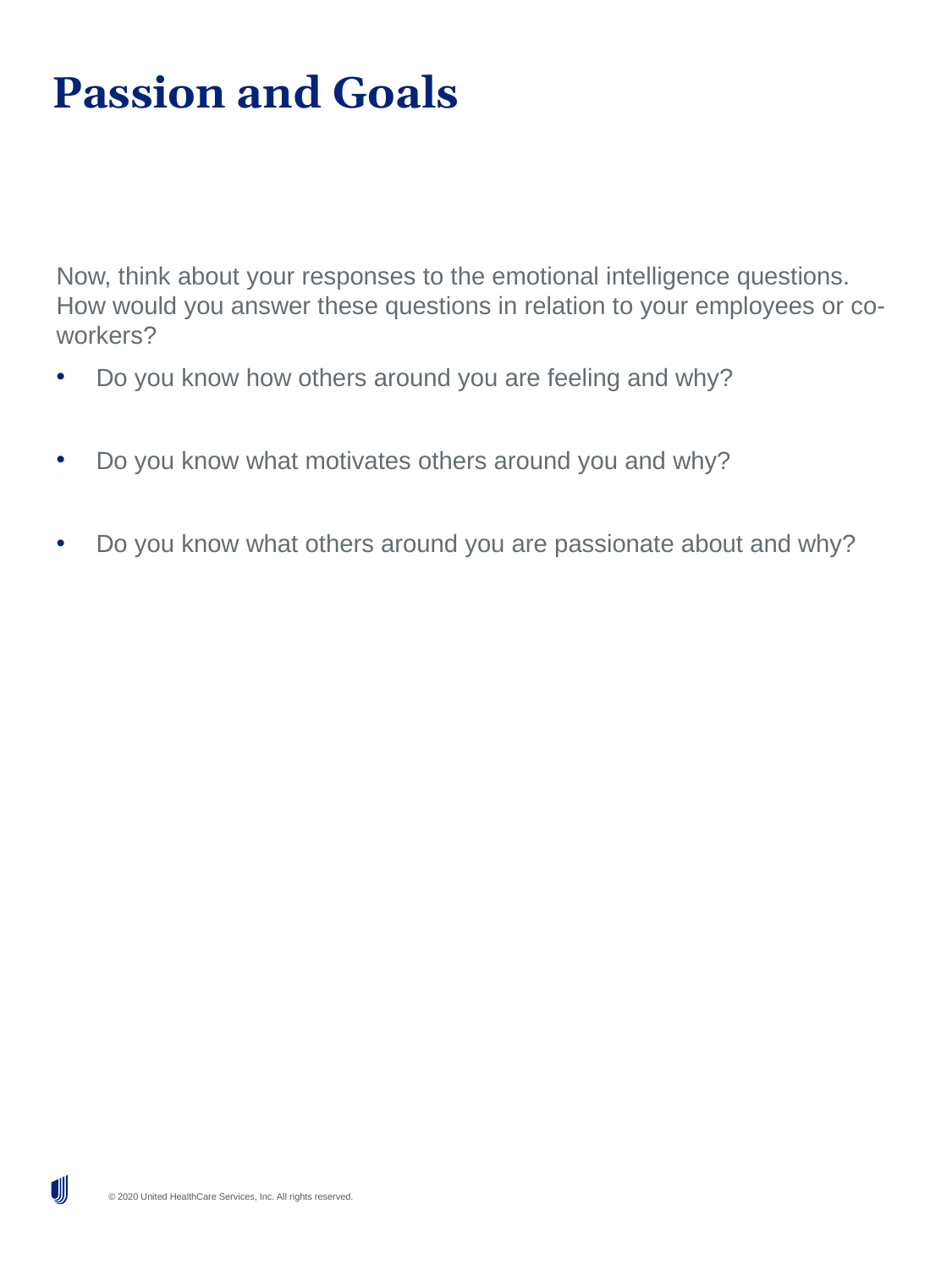

# Passion and Goals
Now, think about your responses to the emotional intelligence questions. How would you answer these questions in relation to your employees or co-workers?
Do you know how others around you are feeling and why?

Do you know what motivates others around you and why?

Do you know what others around you are passionate about and why?